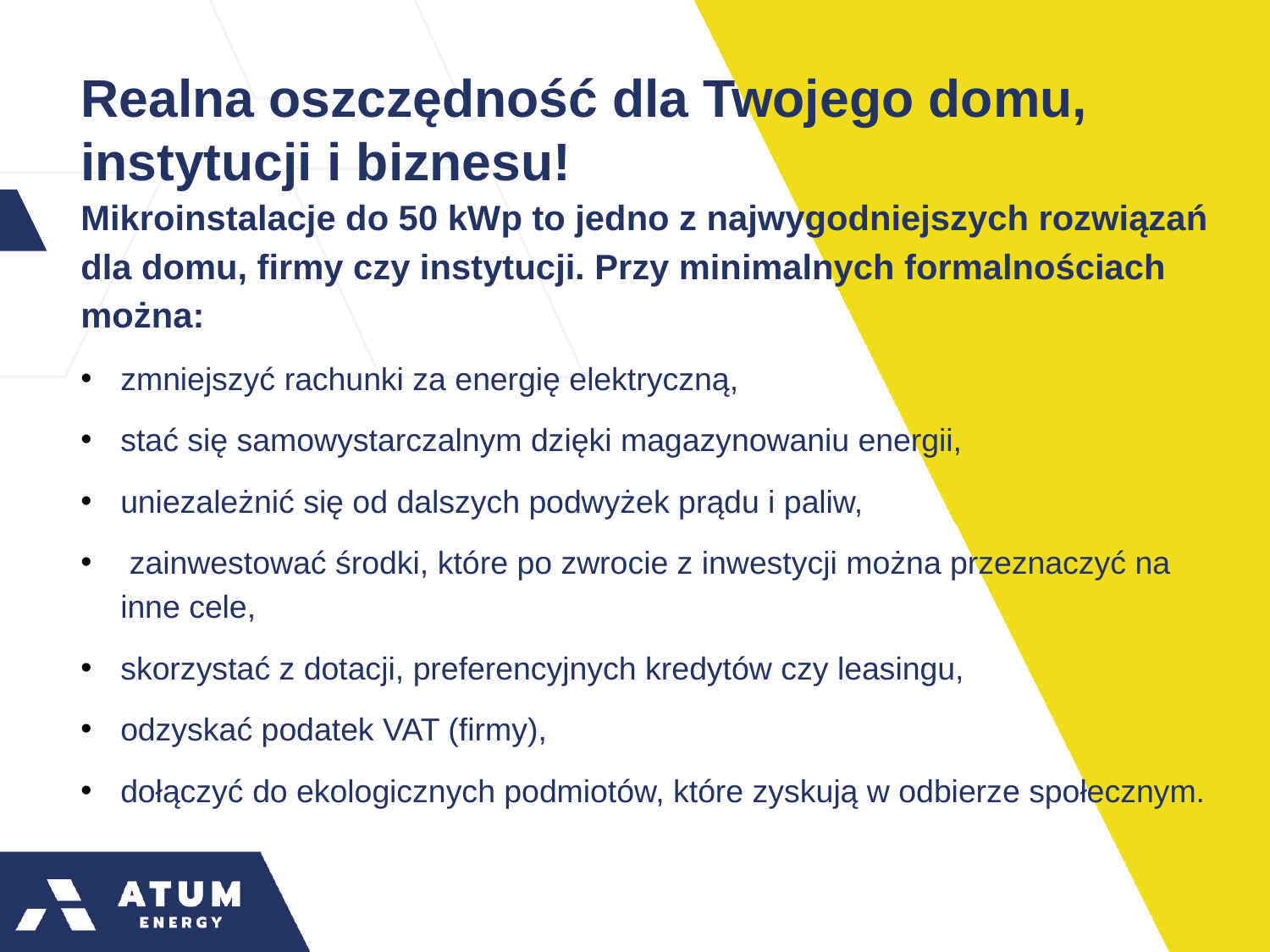

Realna oszczędność dla Twojego domu, instytucji i biznesu!

Mikroinstalacje do 50 kWp to jedno z najwygodniejszych rozwiązań dla domu, firmy czy instytucji. Przy minimalnych formalnościach można:
zmniejszyć rachunki za energię elektryczną,
stać się samowystarczalnym dzięki magazynowaniu energii,
uniezależnić się od dalszych podwyżek prądu i paliw,
 zainwestować środki, które po zwrocie z inwestycji można przeznaczyć na inne cele,
skorzystać z dotacji, preferencyjnych kredytów czy leasingu,
odzyskać podatek VAT (firmy),
dołączyć do ekologicznych podmiotów, które zyskują w odbierze społecznym.